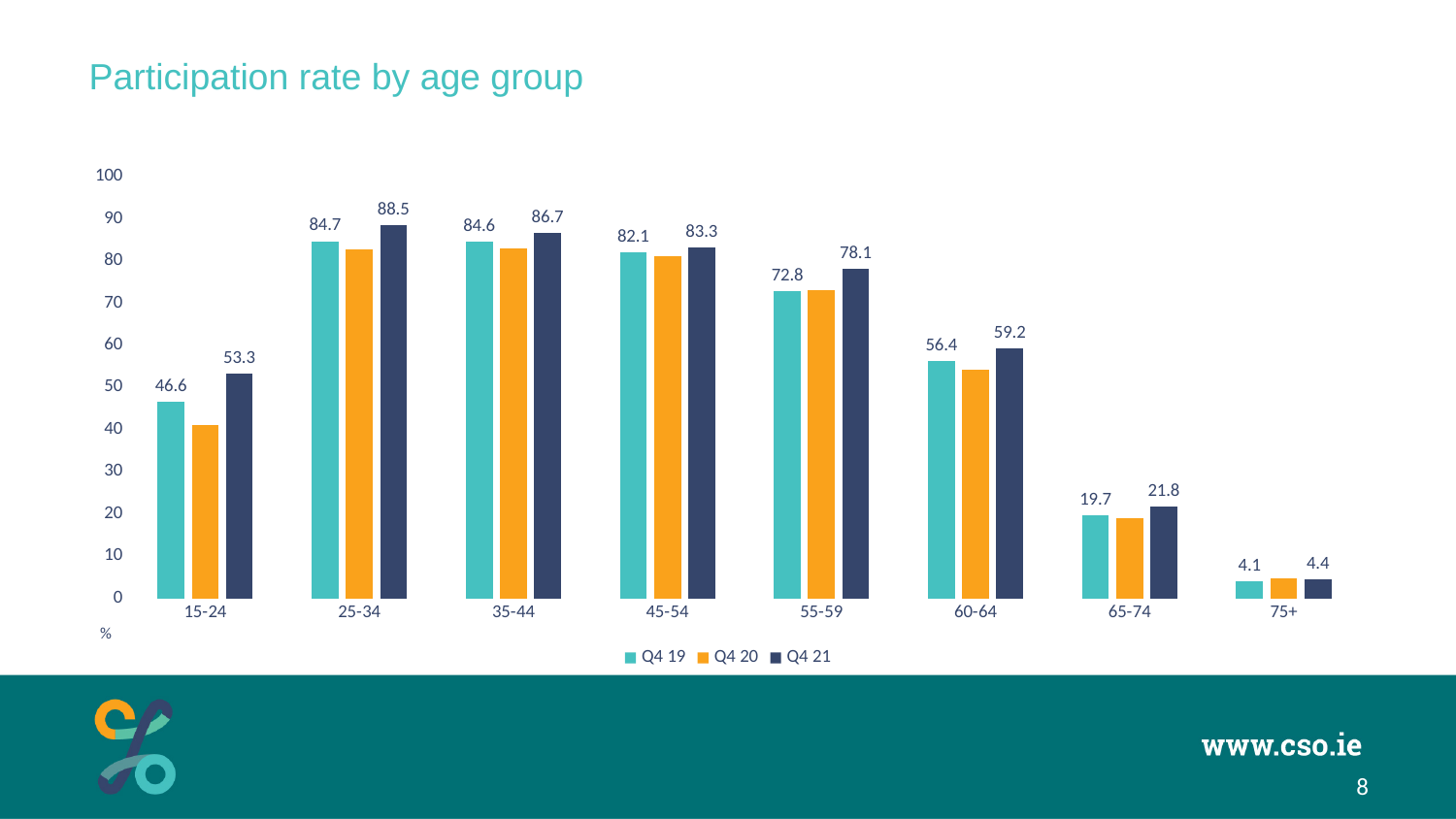

# Participation rate by age group

### Chart

| Category | Q4 19 | Q4 20 | Q4 21 |
|---|---|---|---|
| 15-24 | 46.6 | 41.0 | 53.3 |
| 25-34 | 84.7 | 82.8 | 88.5 |
| 35-44 | 84.6 | 83.1 | 86.7 |
| 45-54 | 82.1 | 81.1 | 83.3 |
| 55-59 | 72.8 | 73.1 | 78.1 |
| 60-64 | 56.4 | 54.3 | 59.2 |
| 65-74 | 19.7 | 19.1 | 21.8 |
| 75+ | 4.1 | 4.7 | 4.4 |
%
8